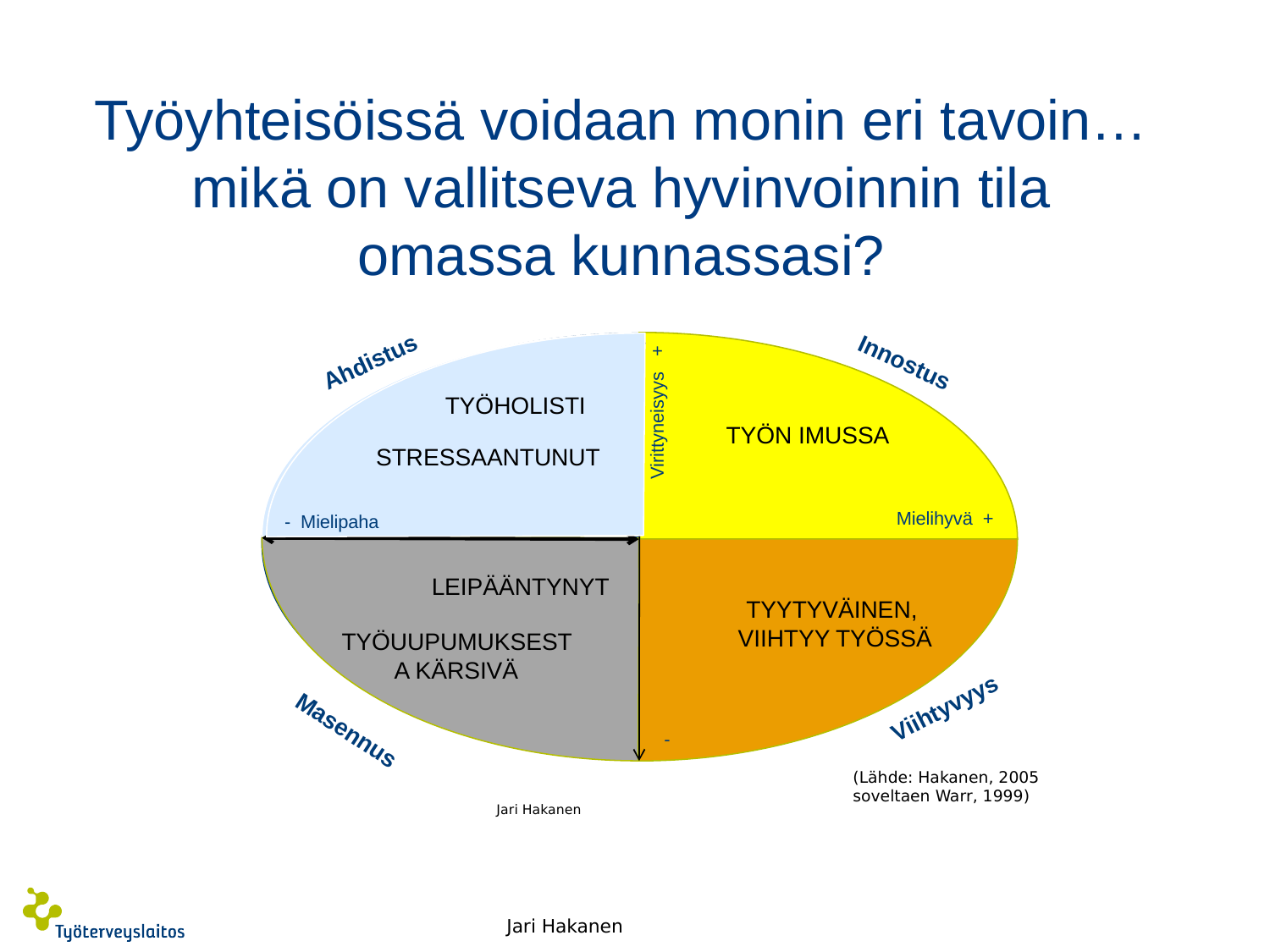

Työyhteisöissä voidaan monin eri tavoin…mikä on vallitseva hyvinvoinnin tila omassa kunnassasi?

Ahdistus
Innostus
+
työholismi
Virittyneisyys   +
työn imu

TYÖHOLISTI

TYÖN IMUSSA
stressi
STRESSI
STRESSAANTUNUT
Mielihyvä
+
-
Mielipaha
Mielihyvä  +
-  Mielipaha
-  Mielipaha

LEIPÄÄNTYNYT
työuupumus
TYYTYVÄINEN,
VIIHTYY TYÖSSÄ
työtyytyväisyys
TYÖUUPUMUKSESTA KÄRSIVÄ
"leipääntyminen"
-
Viihtyvyys
Masennus
-
(Lähde: Hakanen, 2005
soveltaen Warr, 1999)
Jari Hakanen
Jari Hakanen